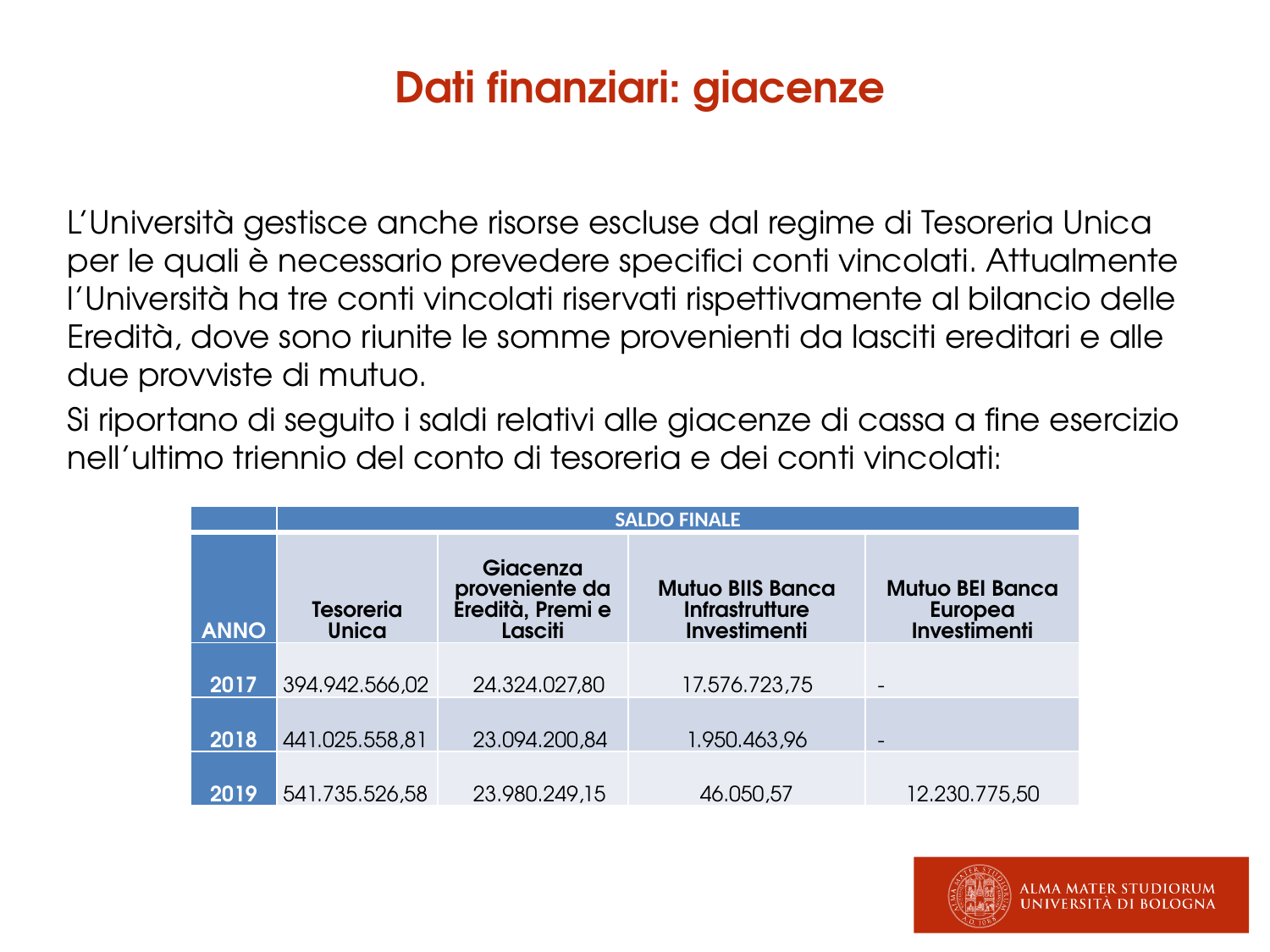

Dati finanziari: giacenze
L’Università gestisce anche risorse escluse dal regime di Tesoreria Unica per le quali è necessario prevedere specifici conti vincolati. Attualmente l’Università ha tre conti vincolati riservati rispettivamente al bilancio delle Eredità, dove sono riunite le somme provenienti da lasciti ereditari e alle due provviste di mutuo.
Si riportano di seguito i saldi relativi alle giacenze di cassa a fine esercizio nell’ultimo triennio del conto di tesoreria e dei conti vincolati:

|  | SALDO FINALE |  |  |  |
| --- | --- | --- | --- | --- |
| ANNO | Tesoreria Unica | Giacenza proveniente da Eredità, Premi e Lasciti | Mutuo BIIS Banca Infrastrutture Investimenti | Mutuo BEI Banca Europea Investimenti |
| 2017 | 394.942.566,02 | 24.324.027,80 | 17.576.723,75 | - |
| 2018 | 441.025.558,81 | 23.094.200,84 | 1.950.463,96 | - |
| 2019 | 541.735.526,58 | 23.980.249,15 | 46.050,57 | 12.230.775,50 |